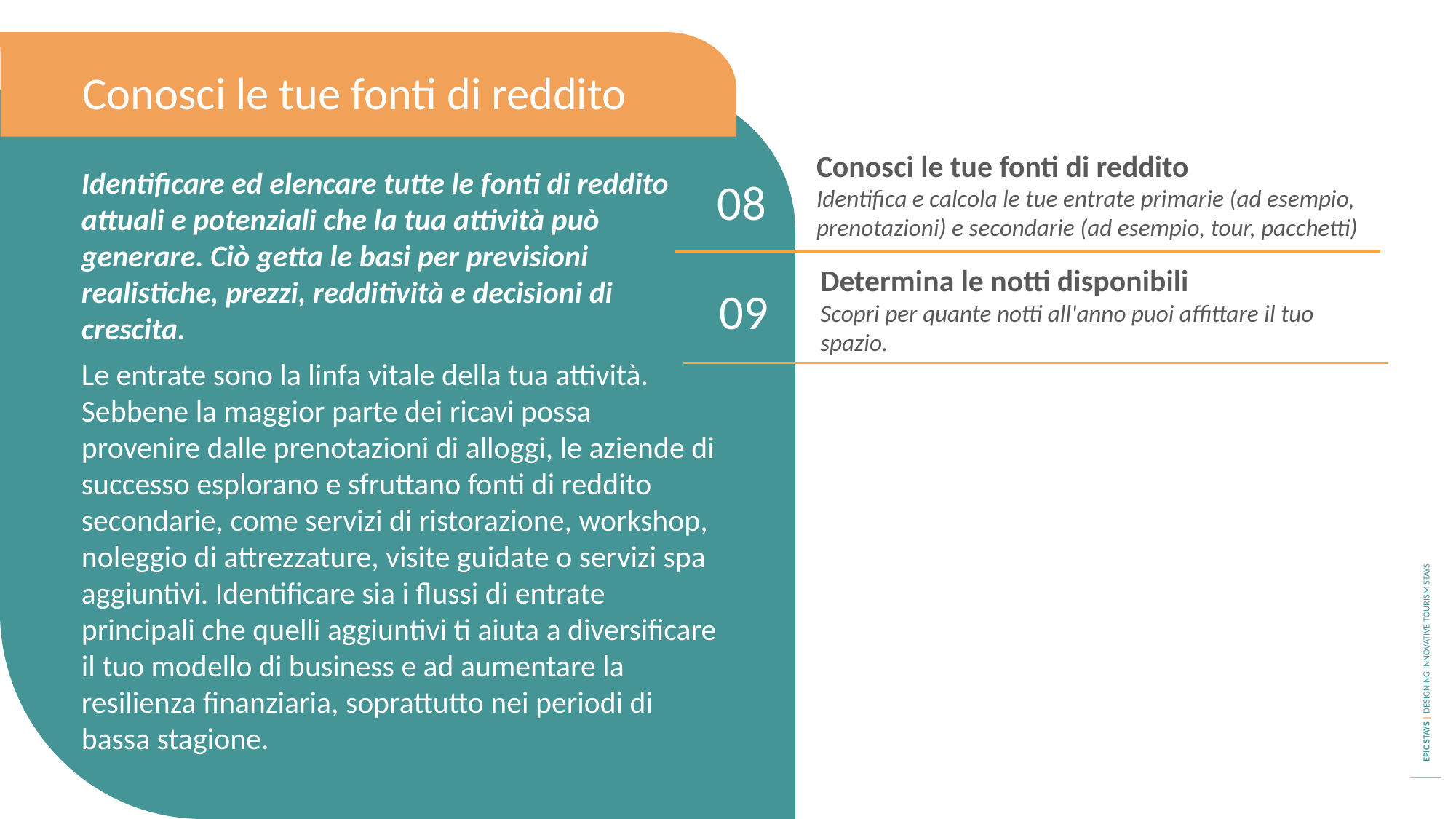

Conosci le tue fonti di reddito
Identificare ed elencare tutte le fonti di reddito attuali e potenziali che la tua attività può generare. Ciò getta le basi per previsioni realistiche, prezzi, redditività e decisioni di crescita.
Le entrate sono la linfa vitale della tua attività. Sebbene la maggior parte dei ricavi possa provenire dalle prenotazioni di alloggi, le aziende di successo esplorano e sfruttano fonti di reddito secondarie, come servizi di ristorazione, workshop, noleggio di attrezzature, visite guidate o servizi spa aggiuntivi. Identificare sia i flussi di entrate principali che quelli aggiuntivi ti aiuta a diversificare il tuo modello di business e ad aumentare la resilienza finanziaria, soprattutto nei periodi di bassa stagione.
08
Conosci le tue fonti di reddito
Identifica e calcola le tue entrate primarie (ad esempio, prenotazioni) e secondarie (ad esempio, tour, pacchetti)

09
Determina le notti disponibili
Scopri per quante notti all'anno puoi affittare il tuo spazio.